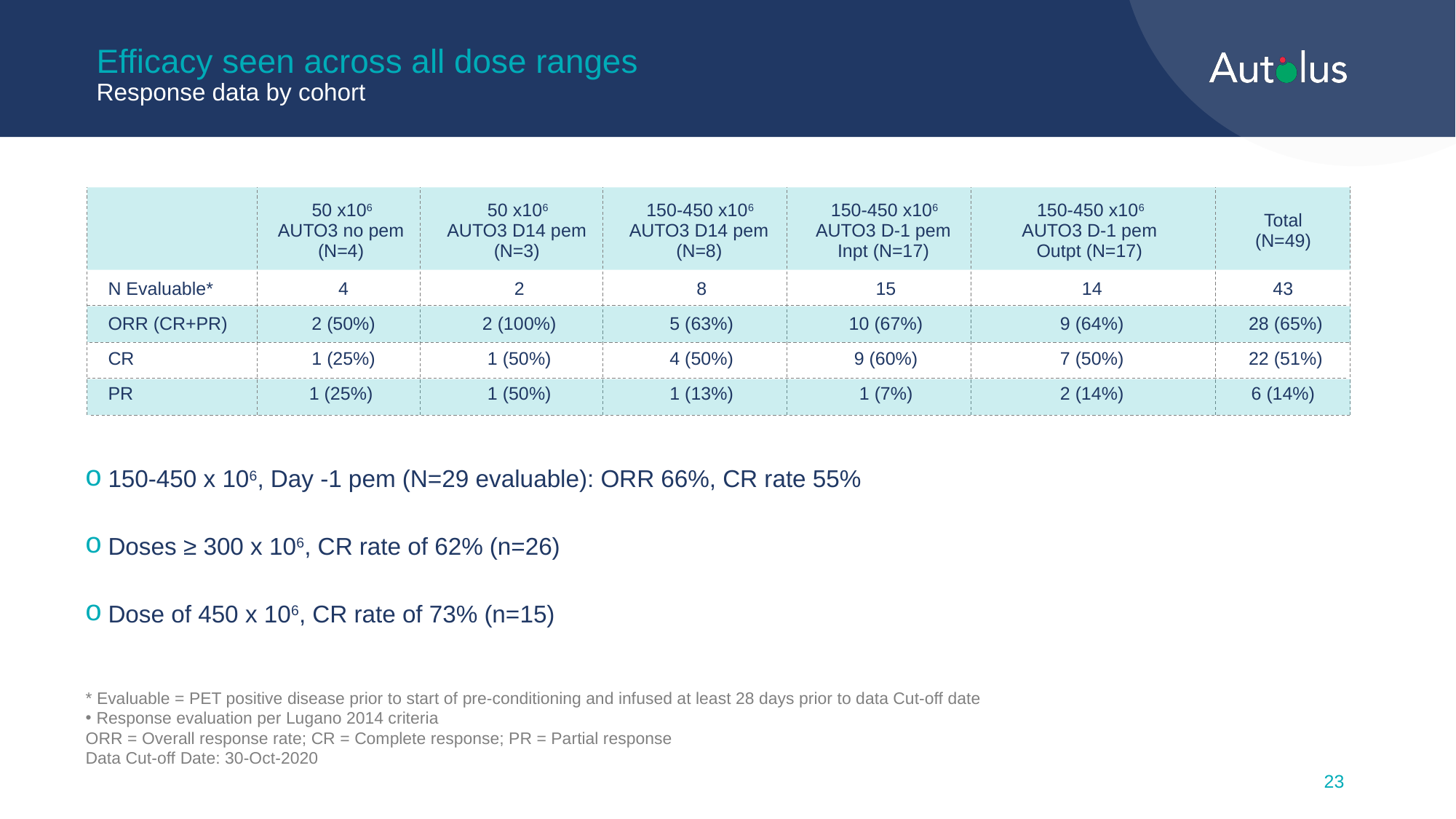

# Efficacy seen across all dose ranges Response data by cohort

|  | 50 x106 AUTO3 no pem (N=4) | 50 x106 AUTO3 D14 pem (N=3) | 150-450 x106 AUTO3 D14 pem (N=8) | 150-450 x106 AUTO3 D-1 pem Inpt (N=17) | 150-450 x106 AUTO3 D-1 pem Outpt (N=17) | Total (N=49) |
| --- | --- | --- | --- | --- | --- | --- |
| N Evaluable\* | 4 | 2 | 8 | 15 | 14 | 43 |
| ORR (CR+PR) | 2 (50%) | 2 (100%) | 5 (63%) | 10 (67%) | 9 (64%) | 28 (65%) |
| CR | 1 (25%) | 1 (50%) | 4 (50%) | 9 (60%) | 7 (50%) | 22 (51%) |
| PR | 1 (25%) | 1 (50%) | 1 (13%) | 1 (7%) | 2 (14%) | 6 (14%) |
|  |  |  |  |  |  |  |

150-450 x 106, Day -1 pem (N=29 evaluable): ORR 66%, CR rate 55%
Doses ≥ 300 x 106, CR rate of 62% (n=26)
Dose of 450 x 106, CR rate of 73% (n=15)
* Evaluable = PET positive disease prior to start of pre-conditioning and infused at least 28 days prior to data Cut-off date
Response evaluation per Lugano 2014 criteria
ORR = Overall response rate; CR = Complete response; PR = Partial response
Data Cut-off Date: 30-Oct-2020
23